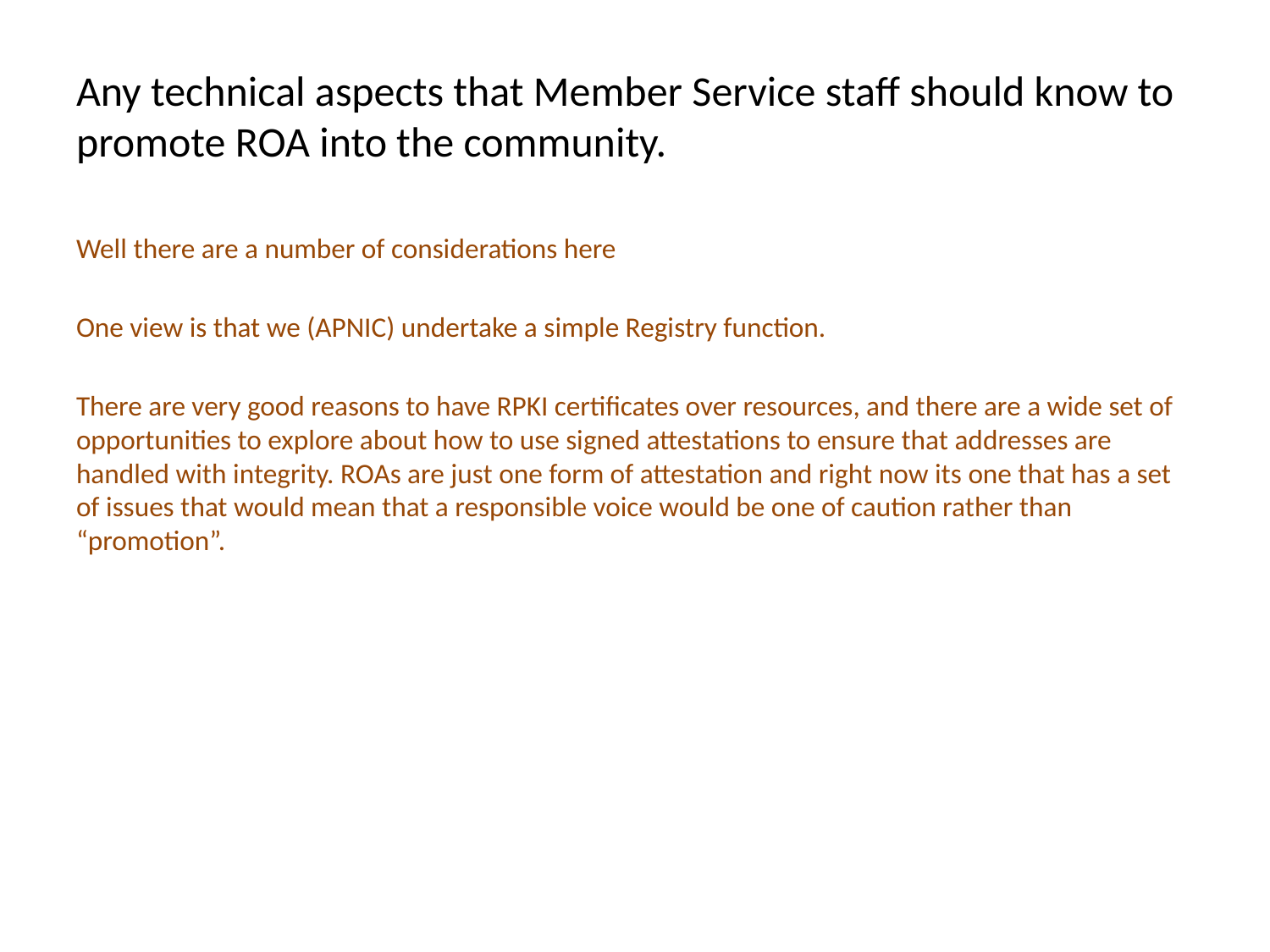

Any technical aspects that Member Service staff should know to promote ROA into the community.

Well there are a number of considerations here

One view is that we (APNIC) undertake a simple Registry function.

There are very good reasons to have RPKI certificates over resources, and there are a wide set of opportunities to explore about how to use signed attestations to ensure that addresses are handled with integrity. ROAs are just one form of attestation and right now its one that has a set of issues that would mean that a responsible voice would be one of caution rather than “promotion”.